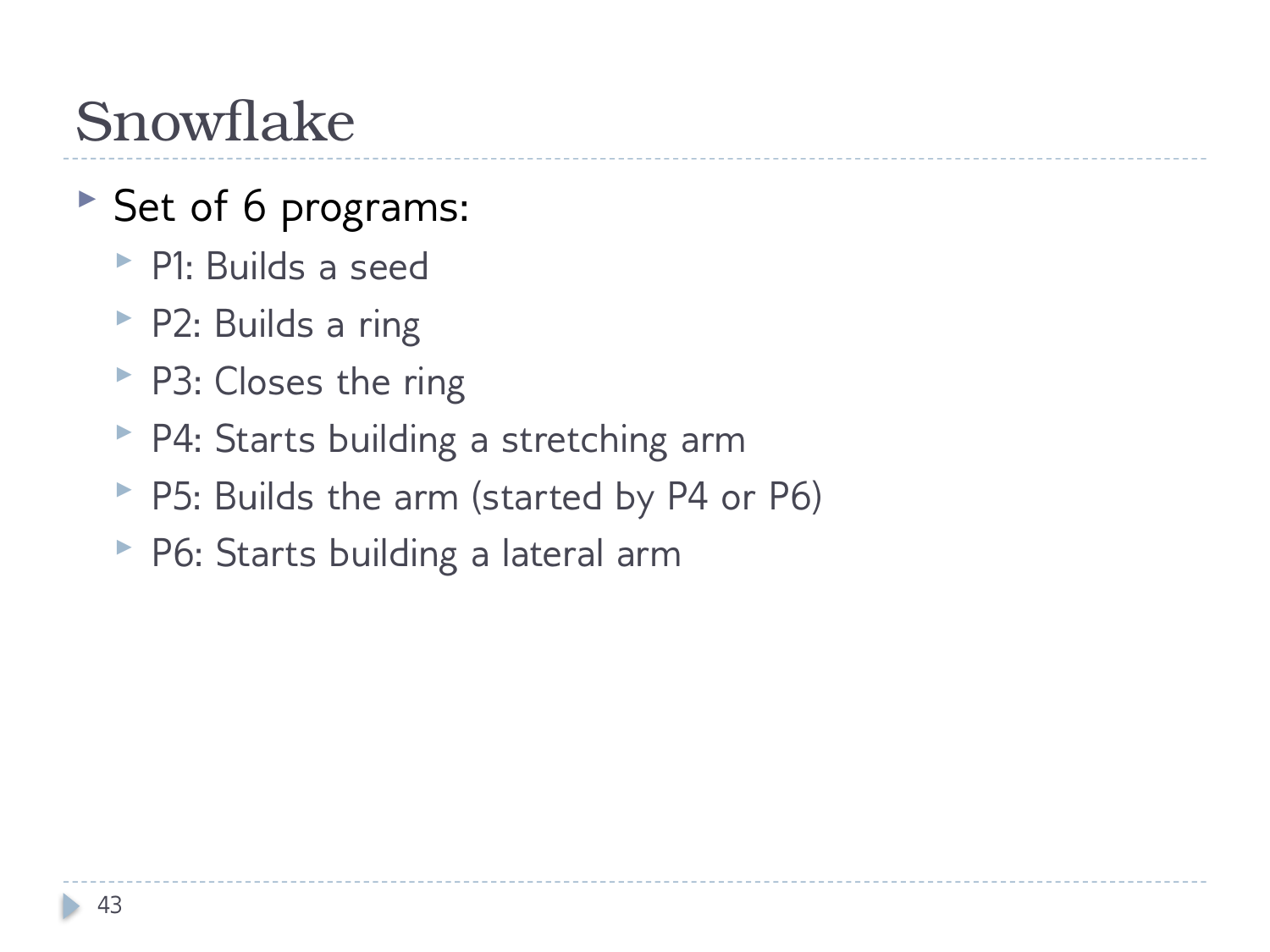

# Snowflake
Set of 6 programs:
P1: Builds a seed
P2: Builds a ring
P3: Closes the ring
P4: Starts building a stretching arm
P5: Builds the arm (started by P4 or P6)
P6: Starts building a lateral arm
43